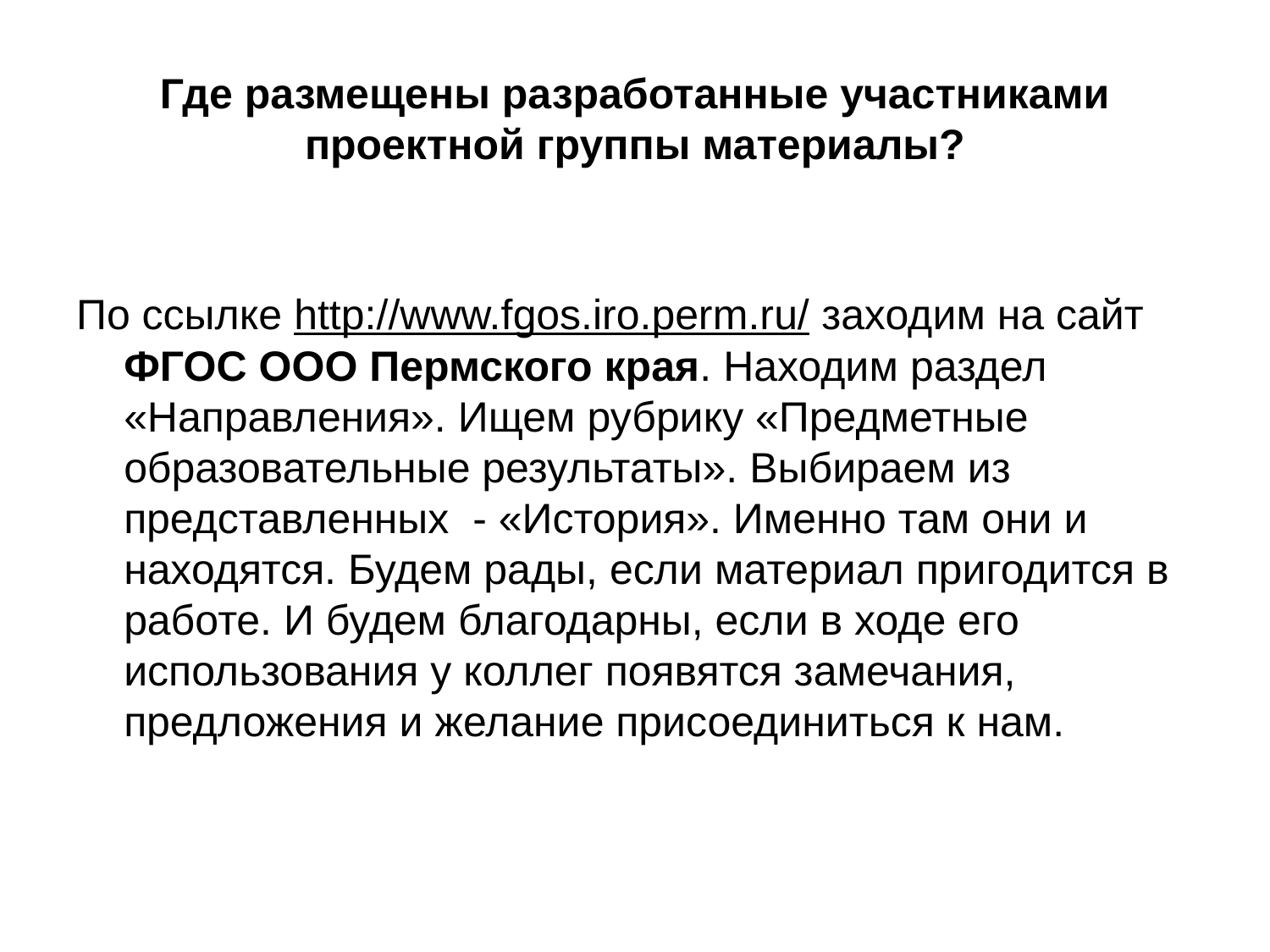

# Где размещены разработанные участниками проектной группы материалы?

По ссылке http://www.fgos.iro.perm.ru/ заходим на сайт ФГОС ООО Пермского края. Находим раздел «Направления». Ищем рубрику «Предметные образовательные результаты». Выбираем из представленных  - «История». Именно там они и находятся. Будем рады, если материал пригодится в работе. И будем благодарны, если в ходе его использования у коллег появятся замечания, предложения и желание присоединиться к нам.